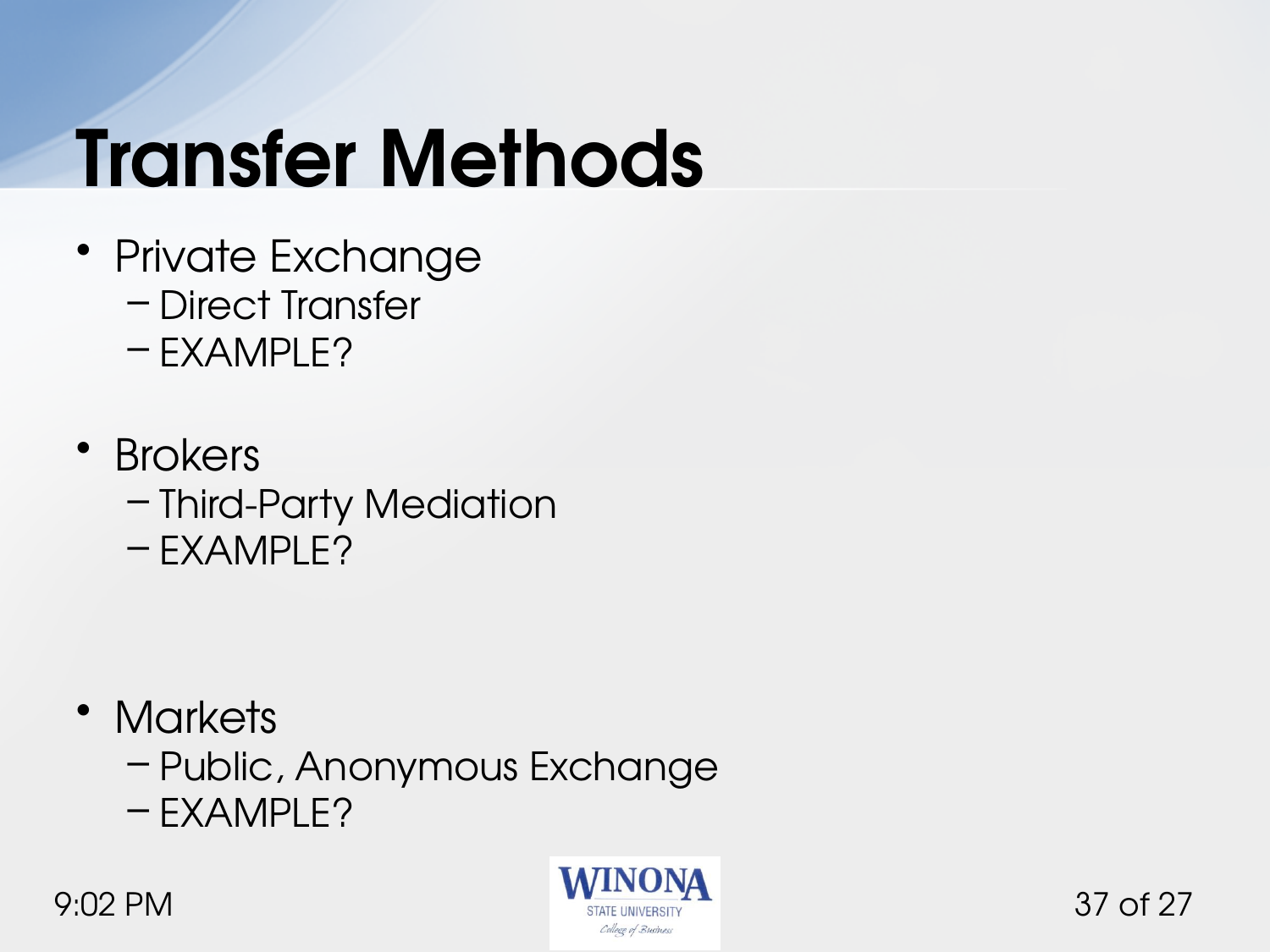

# Transfer Methods
Private Exchange
Direct Transfer
EXAMPLE?

Brokers
Third-Party Mediation
EXAMPLE?

Markets
Public, Anonymous Exchange
EXAMPLE?